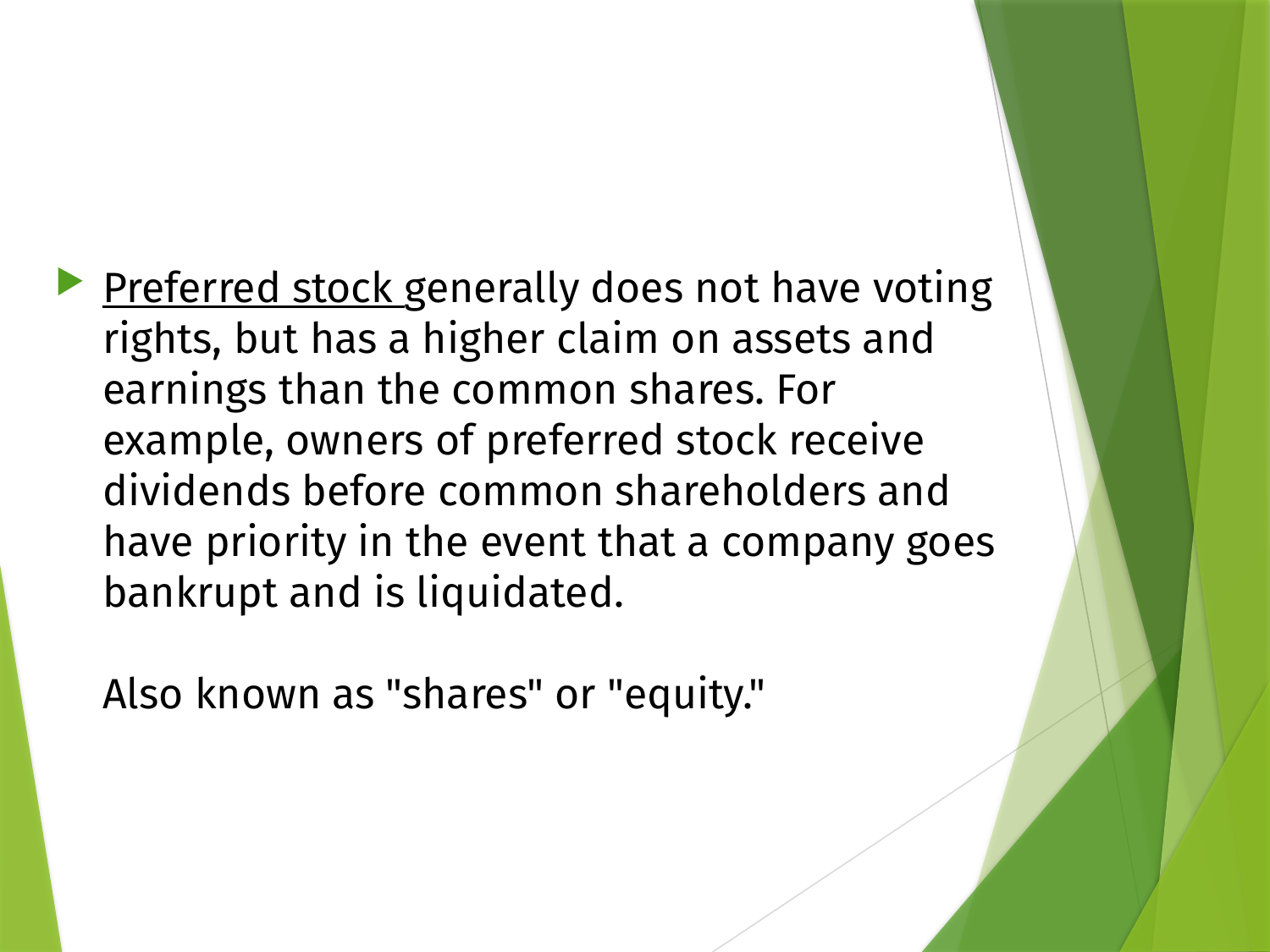

Preferred stock generally does not have voting rights, but has a higher claim on assets and earnings than the common shares. For example, owners of preferred stock receive dividends before common shareholders and have priority in the event that a company goes bankrupt and is liquidated.
Also known as "shares" or "equity."